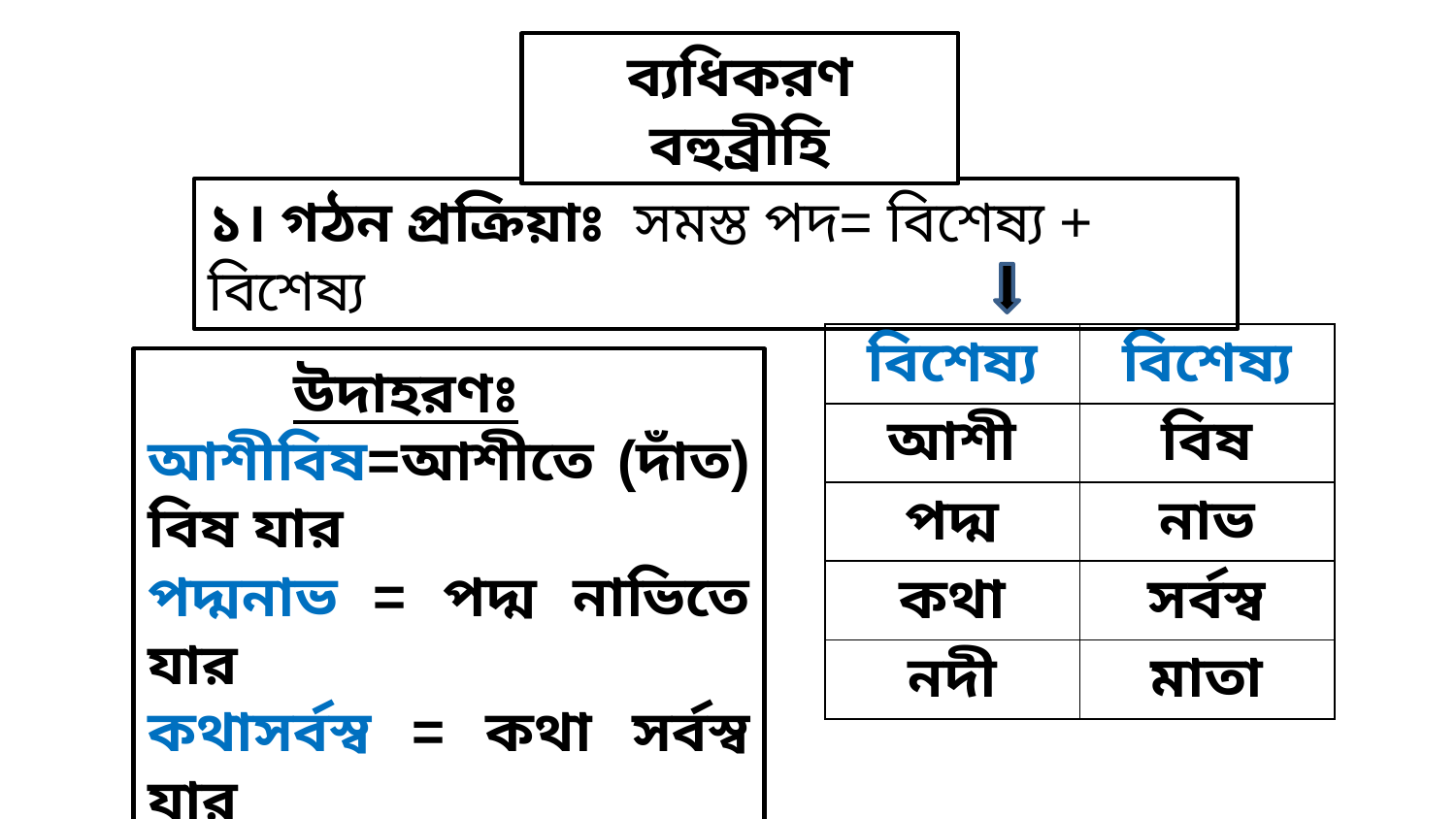

ব্যধিকরণ বহুব্রীহি
১। গঠন প্রক্রিয়াঃ  সমস্ত পদ= বিশেষ্য + বিশেষ্য

| বিশেষ্য | বিশেষ্য |
| --- | --- |
| আশী | বিষ |
| পদ্ম | নাভ |
| কথা | সর্বস্ব |
| নদী | মাতা |
	উদাহরণঃ
আশীবিষ=আশীতে (দাঁত) বিষ যার
পদ্মনাভ = পদ্ম নাভিতে যার
কথাসর্বস্ব = কথা সর্বস্ব যার
নদীমাতৃক = নদী মাতা যার